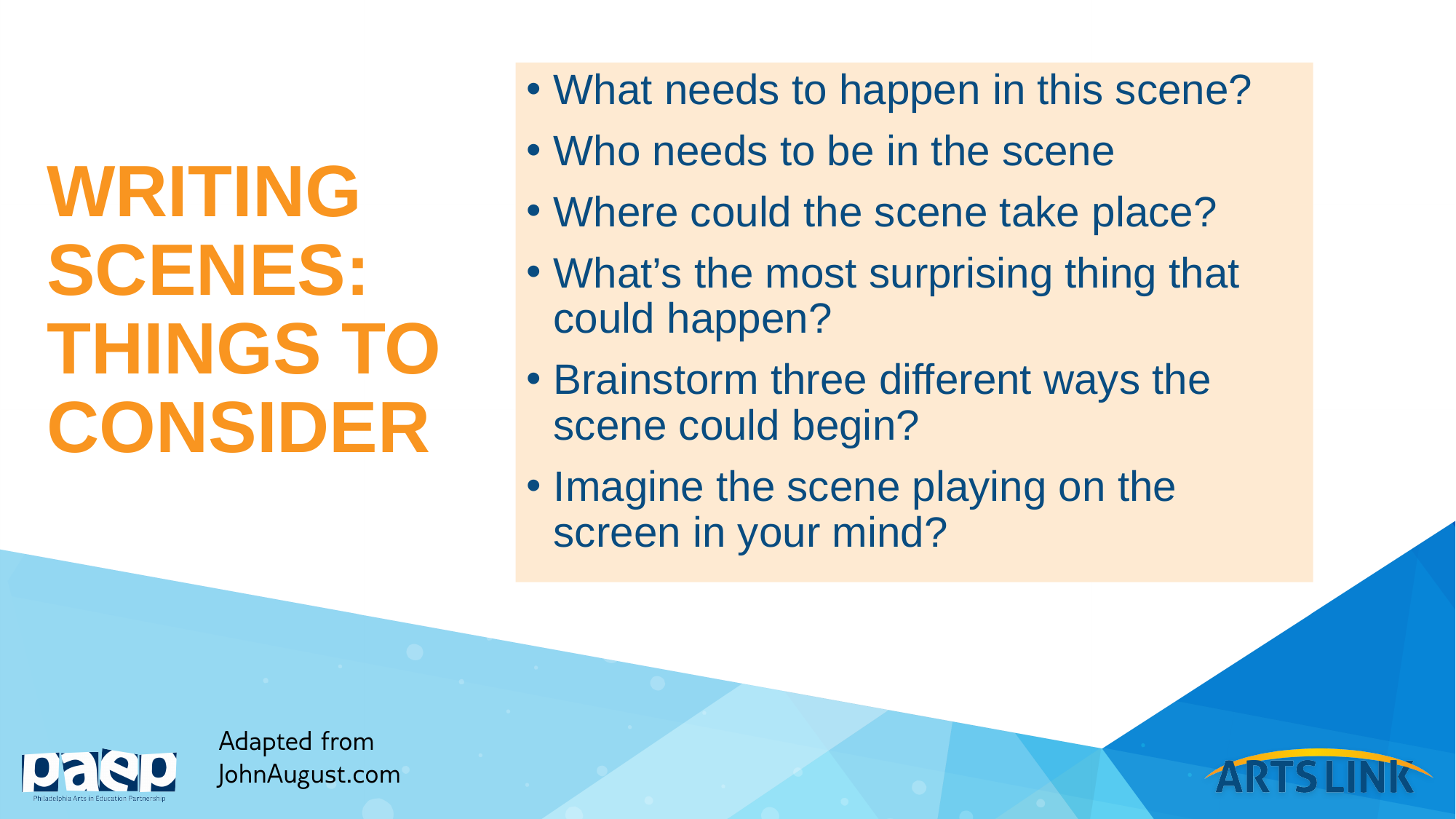

# Writing scenes: things to consider
What needs to happen in this scene?
Who needs to be in the scene
Where could the scene take place?
What’s the most surprising thing that could happen?
Brainstorm three different ways the scene could begin?
Imagine the scene playing on the screen in your mind?
Adapted from JohnAugust.com